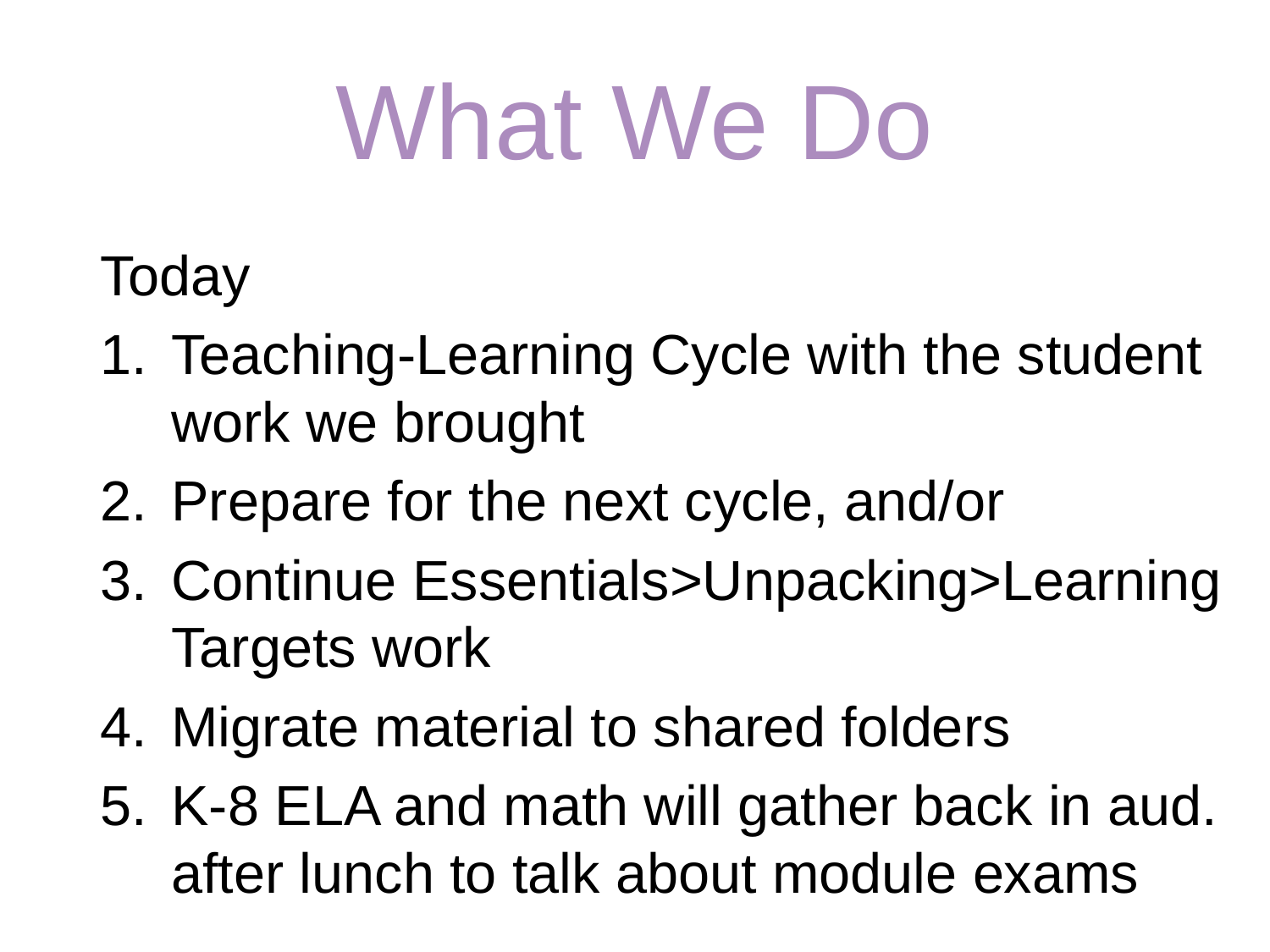

# What We Do
Today
Teaching-Learning Cycle with the student work we brought
Prepare for the next cycle, and/or
Continue Essentials>Unpacking>Learning Targets work
Migrate material to shared folders
K-8 ELA and math will gather back in aud. after lunch to talk about module exams